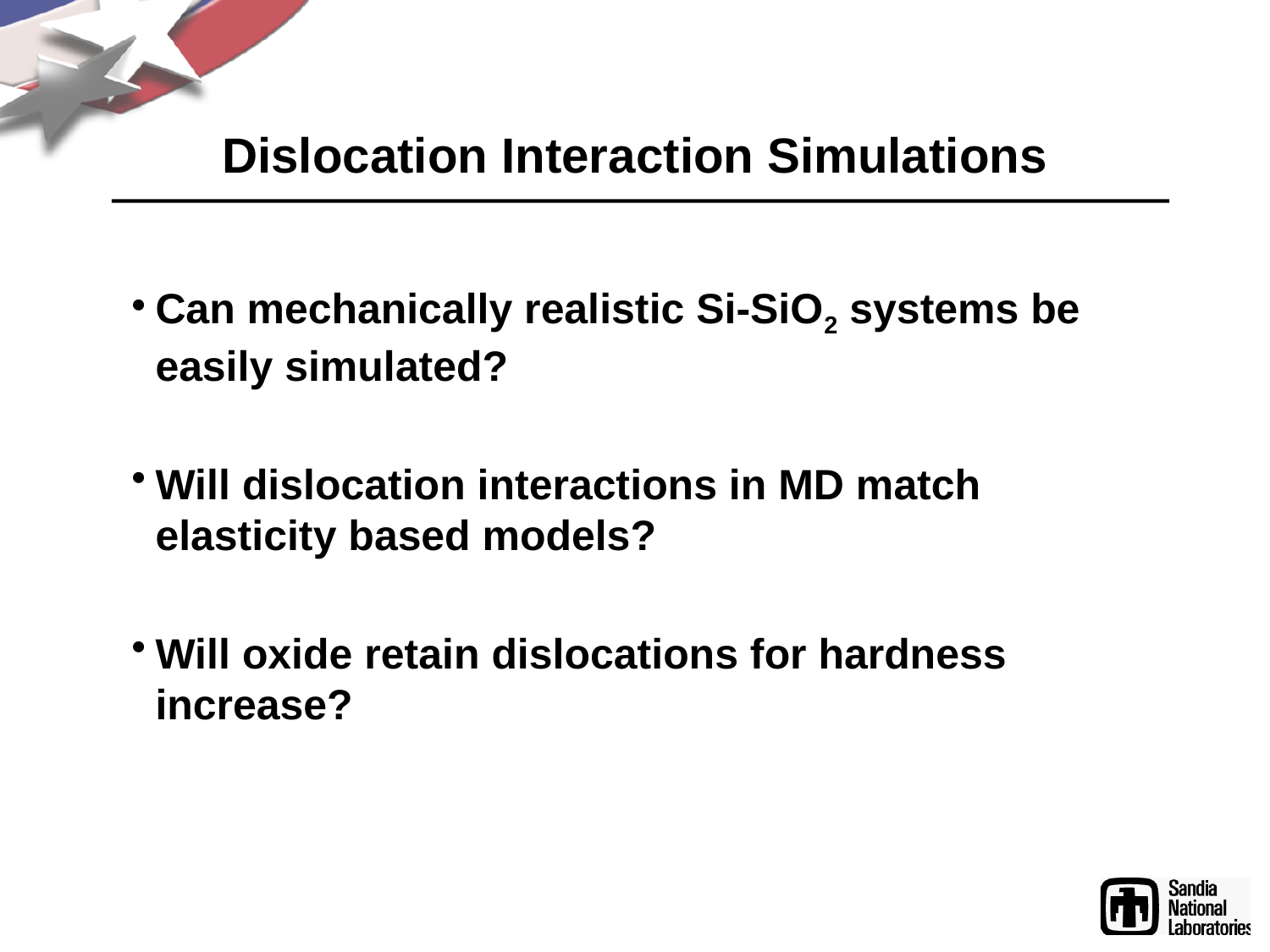

# Dislocation Interaction Simulations
Can mechanically realistic Si-SiO2 systems be easily simulated?

Will dislocation interactions in MD match elasticity based models?

Will oxide retain dislocations for hardness increase?